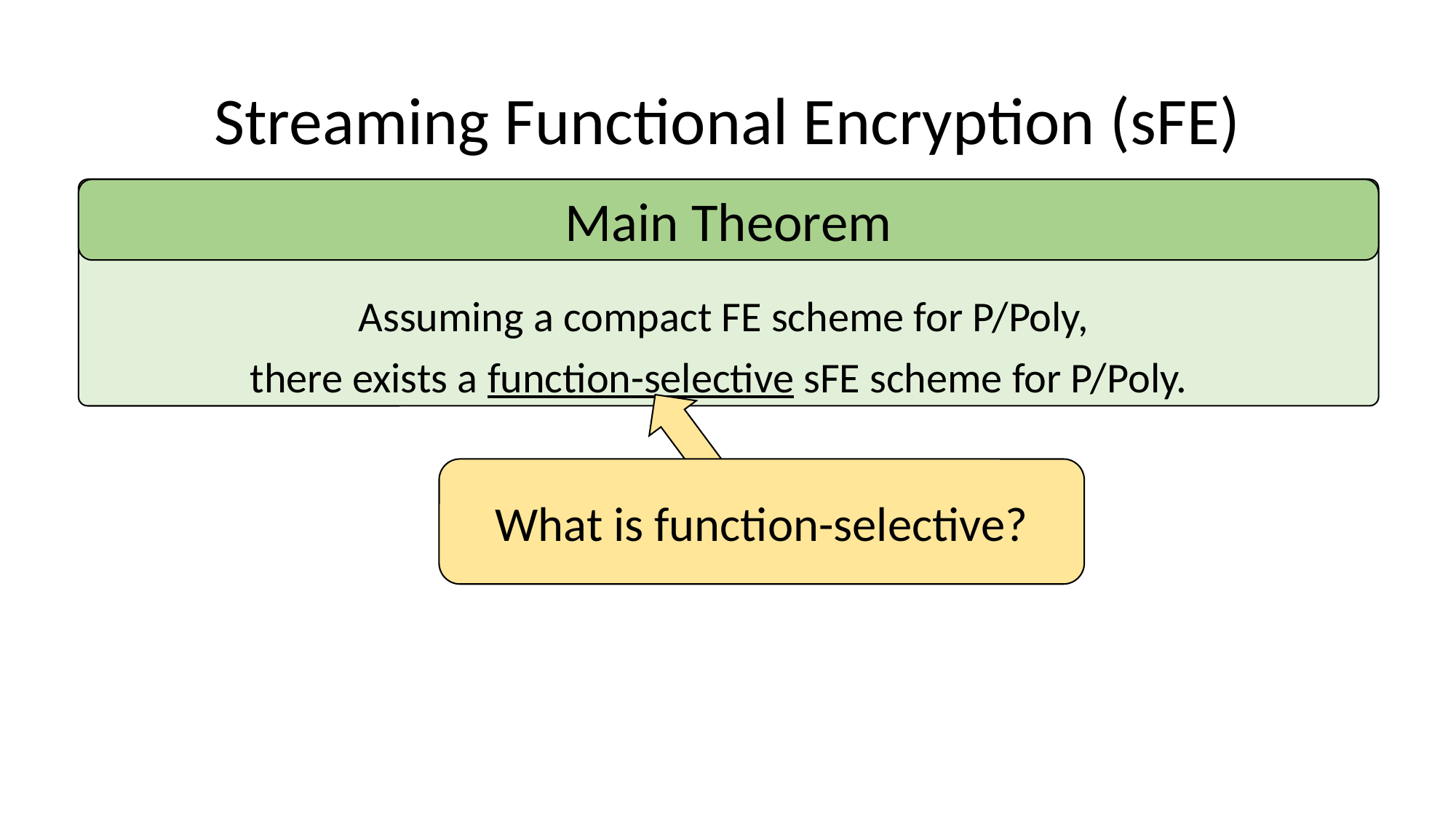

# Streaming Functional Encryption (sFE)

Main Theorem

Assuming a compact FE scheme for P/Poly,
there exists a function-selective sFE scheme for P/Poly.

What is function-selective?